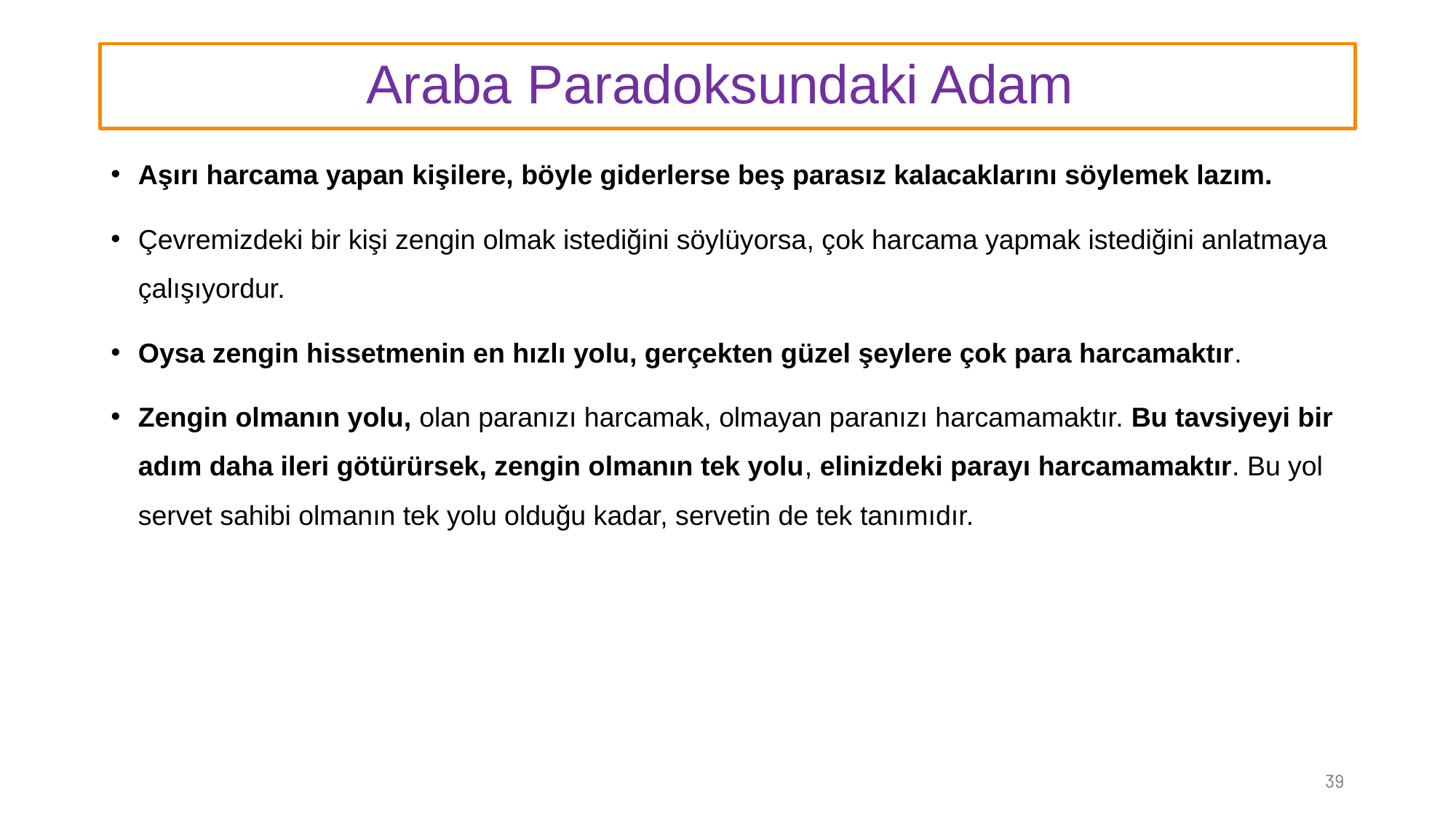

# Araba Paradoksundaki Adam
Aşırı harcama yapan kişilere, böyle giderlerse beş parasız kalacaklarını söylemek lazım.
Çevremizdeki bir kişi zengin olmak istediğini söylüyorsa, çok harcama yapmak istediğini anlatmaya çalışıyordur.
Oysa zengin hissetmenin en hızlı yolu, gerçekten güzel şeylere çok para harcamaktır.
Zengin olmanın yolu, olan paranızı harcamak, olmayan paranızı harcamamaktır. Bu tavsiyeyi bir adım daha ileri götürürsek, zengin olmanın tek yolu, elinizdeki parayı harcamamaktır. Bu yol servet sahibi olmanın tek yolu olduğu kadar, servetin de tek tanımıdır.

39